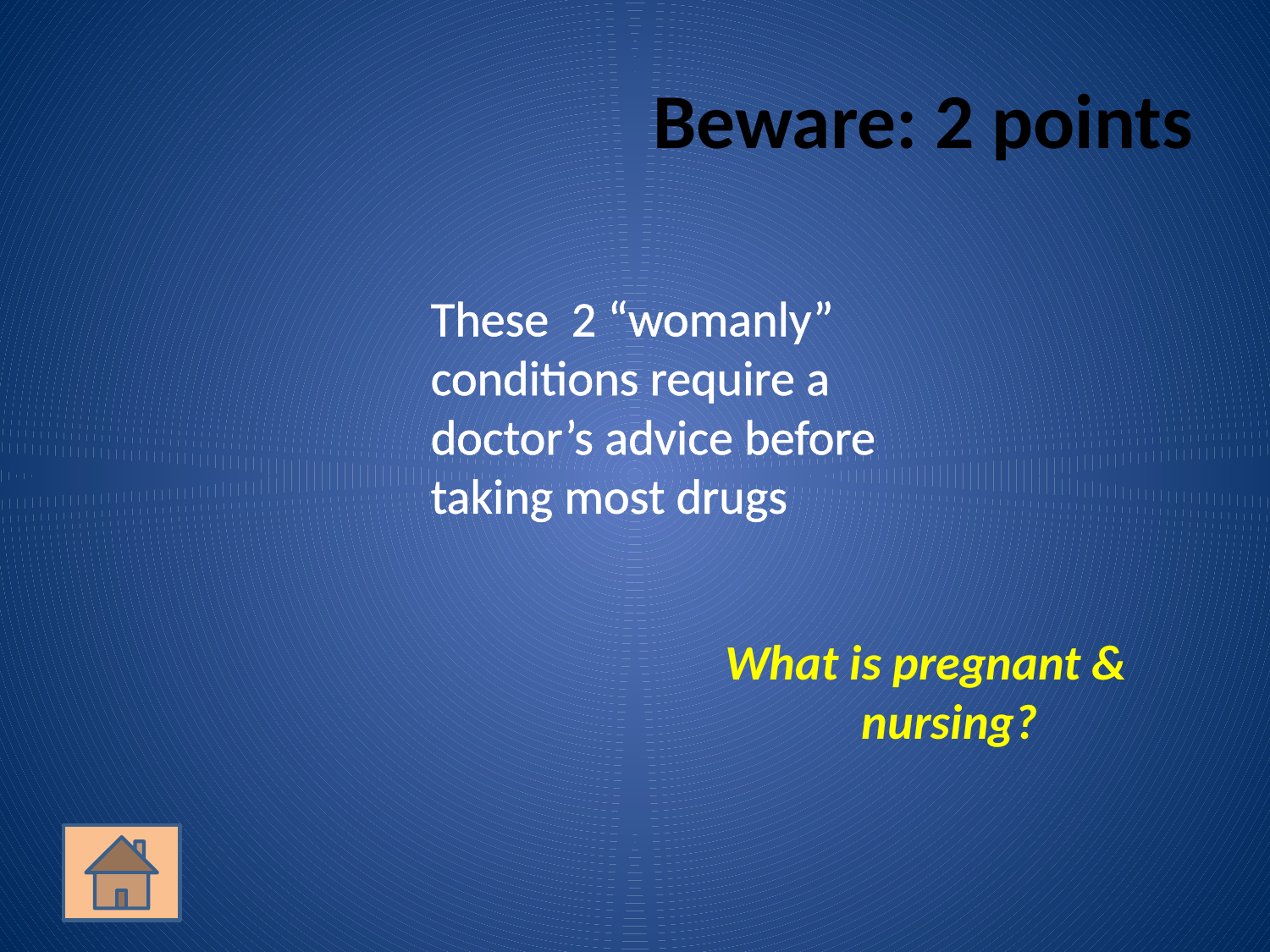

# Beware: 2 points

	These  2 “womanly” conditions require a doctor’s advice before taking most drugs
What is pregnant & nursing?